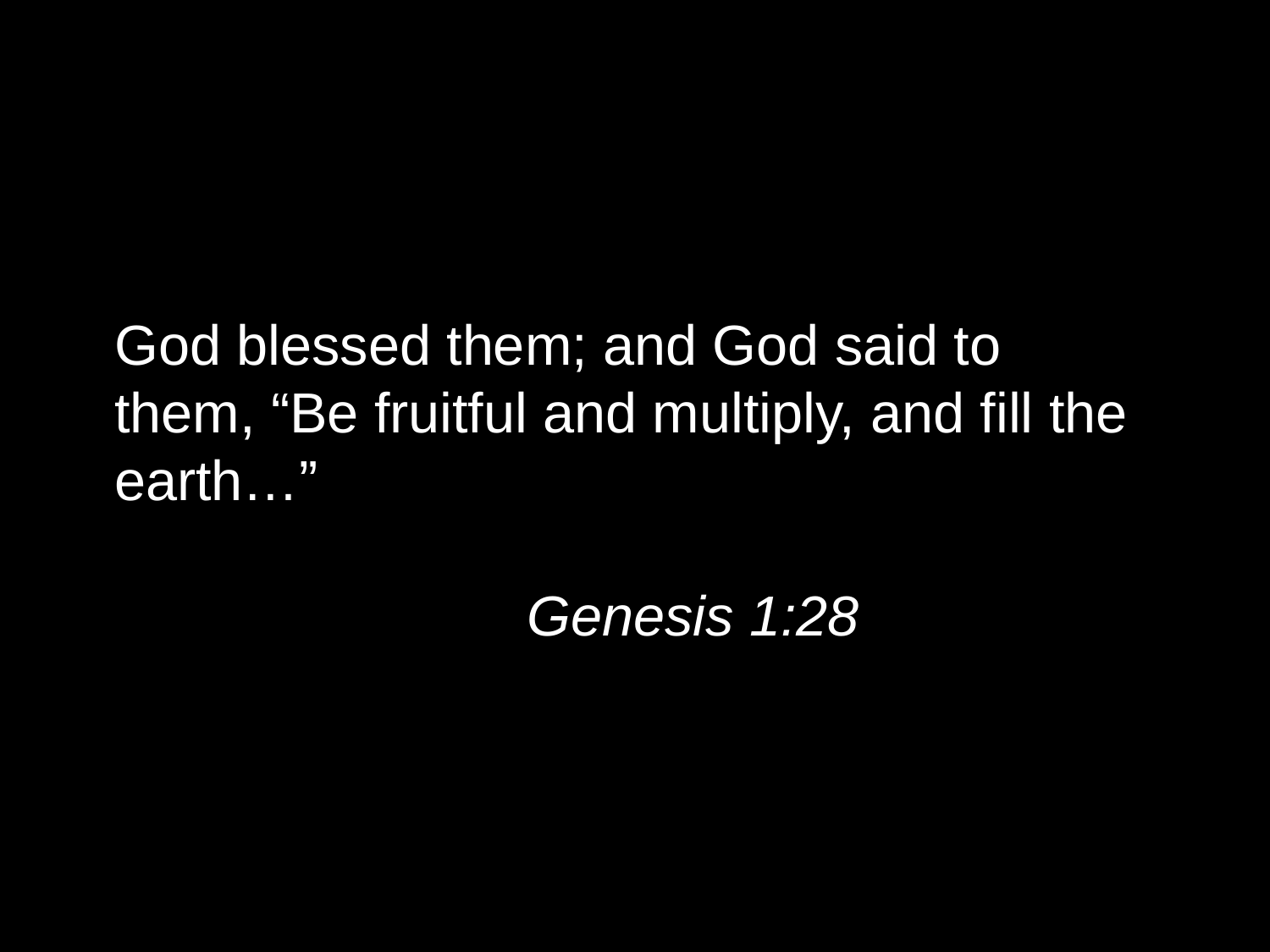

God blessed them; and God said to them, “Be fruitful and multiply, and fill the earth…”
											  Genesis 1:28